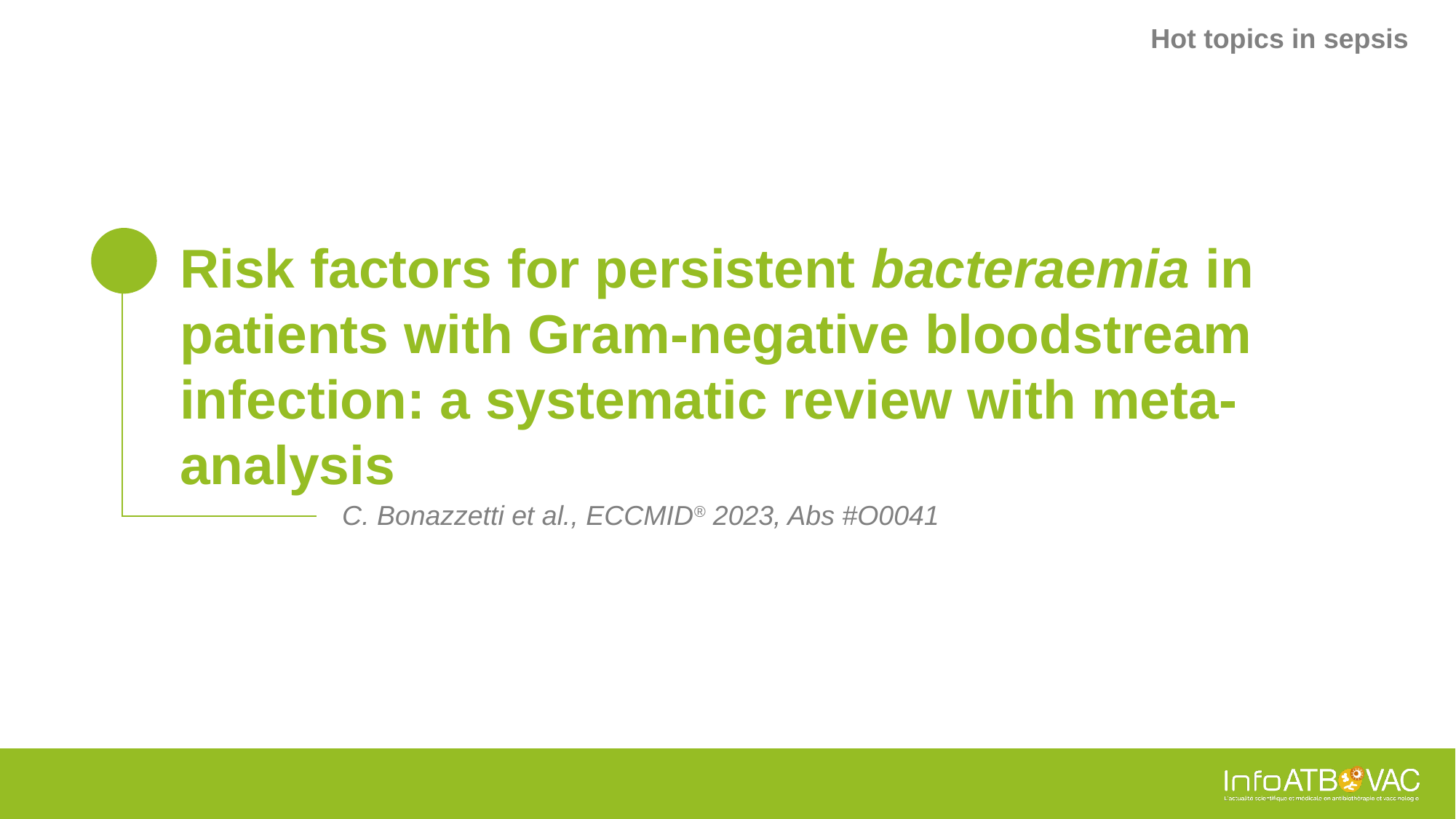

Hot topics in sepsis
# Risk factors for persistent bacteraemia in patients with Gram-negative bloodstream infection: a systematic review with meta-analysis
C. Bonazzetti et al., ECCMID® 2023, Abs #O0041